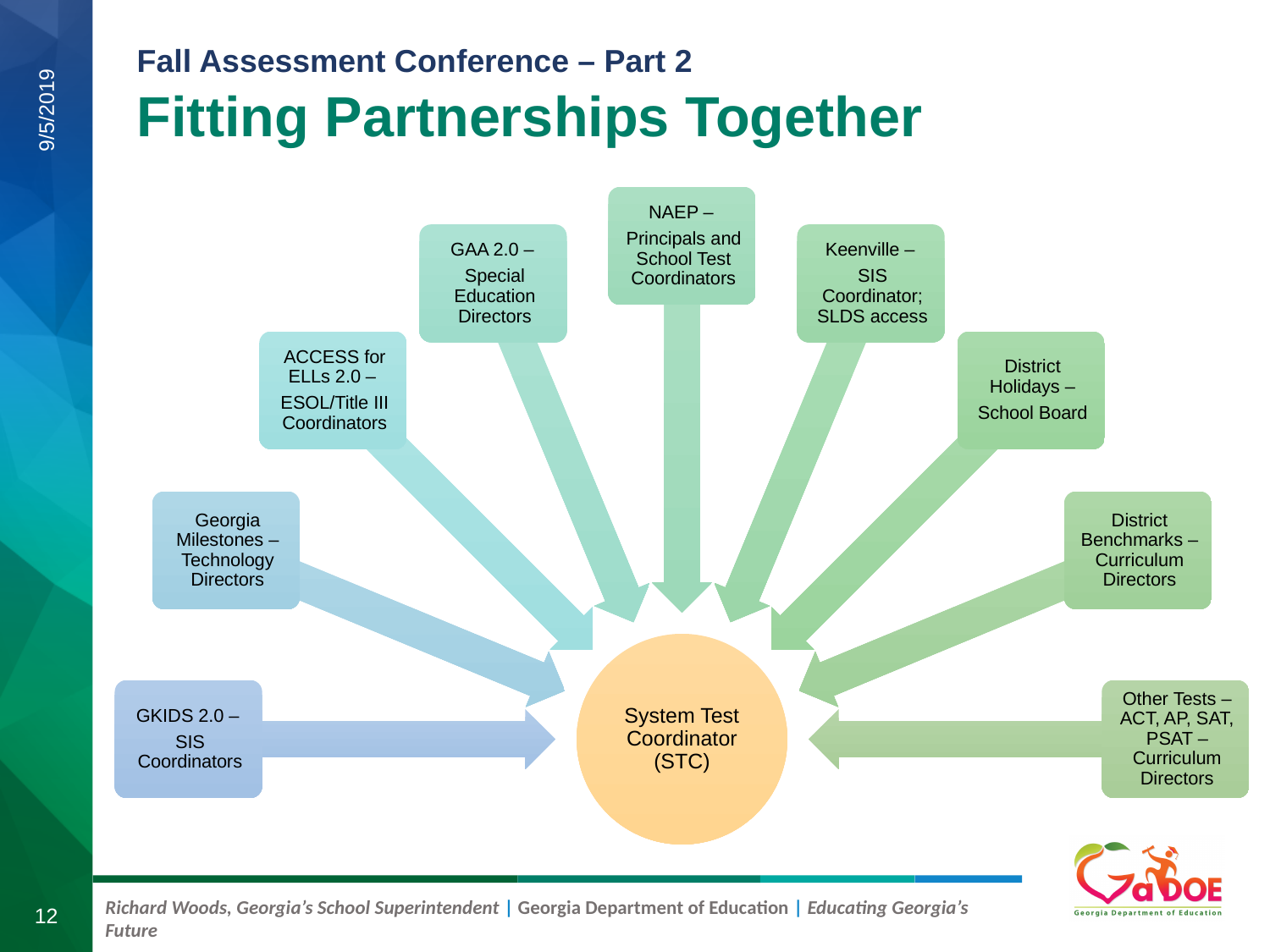

Fitting Partnerships Together
9/5/2019
System Test Coordinator (STC)
GKIDS 2.0 –
SIS Coordinators
Georgia Milestones – Technology Directors
ACCESS for ELLs 2.0 –
ESOL/Title III Coordinators
GAA 2.0 –
Special Education Directors
NAEP –
Principals and School Test Coordinators
Keenville –
SIS Coordinator; SLDS access
District Holidays –
School Board
District Benchmarks – Curriculum Directors
Other Tests – ACT, AP, SAT, PSAT – Curriculum Directors
12